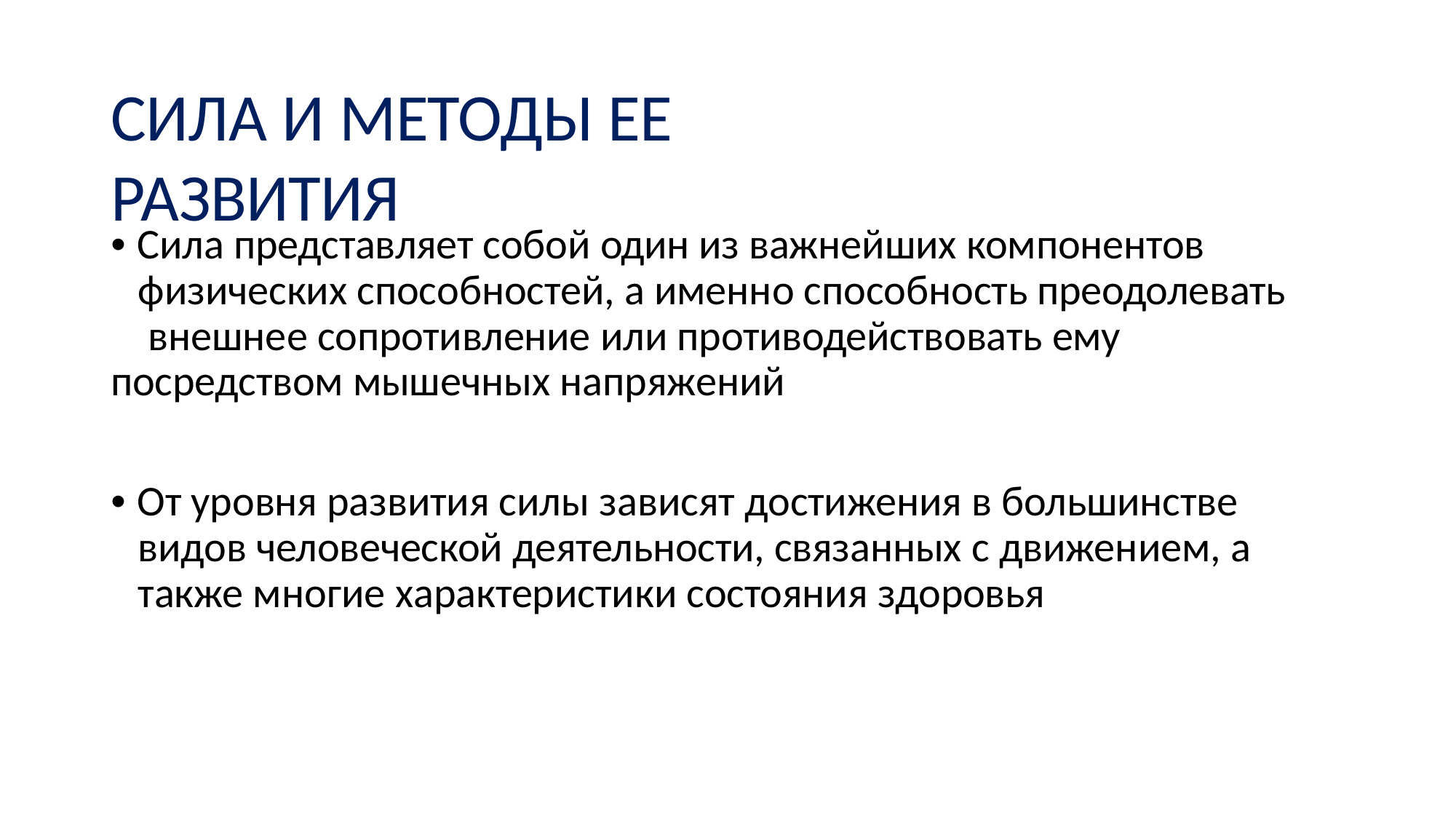

# СИЛА И МЕТОДЫ ЕЕ РАЗВИТИЯ
• Сила представляет собой один из важнейших компонентов  физических способностей, а именно способность преодолевать  внешнее сопротивление или противодействовать ему
посредством мышечных напряжений

• От уровня развития силы зависят достижения в большинстве  видов человеческой деятельности, связанных с движением, а  также многие характеристики состояния здоровья